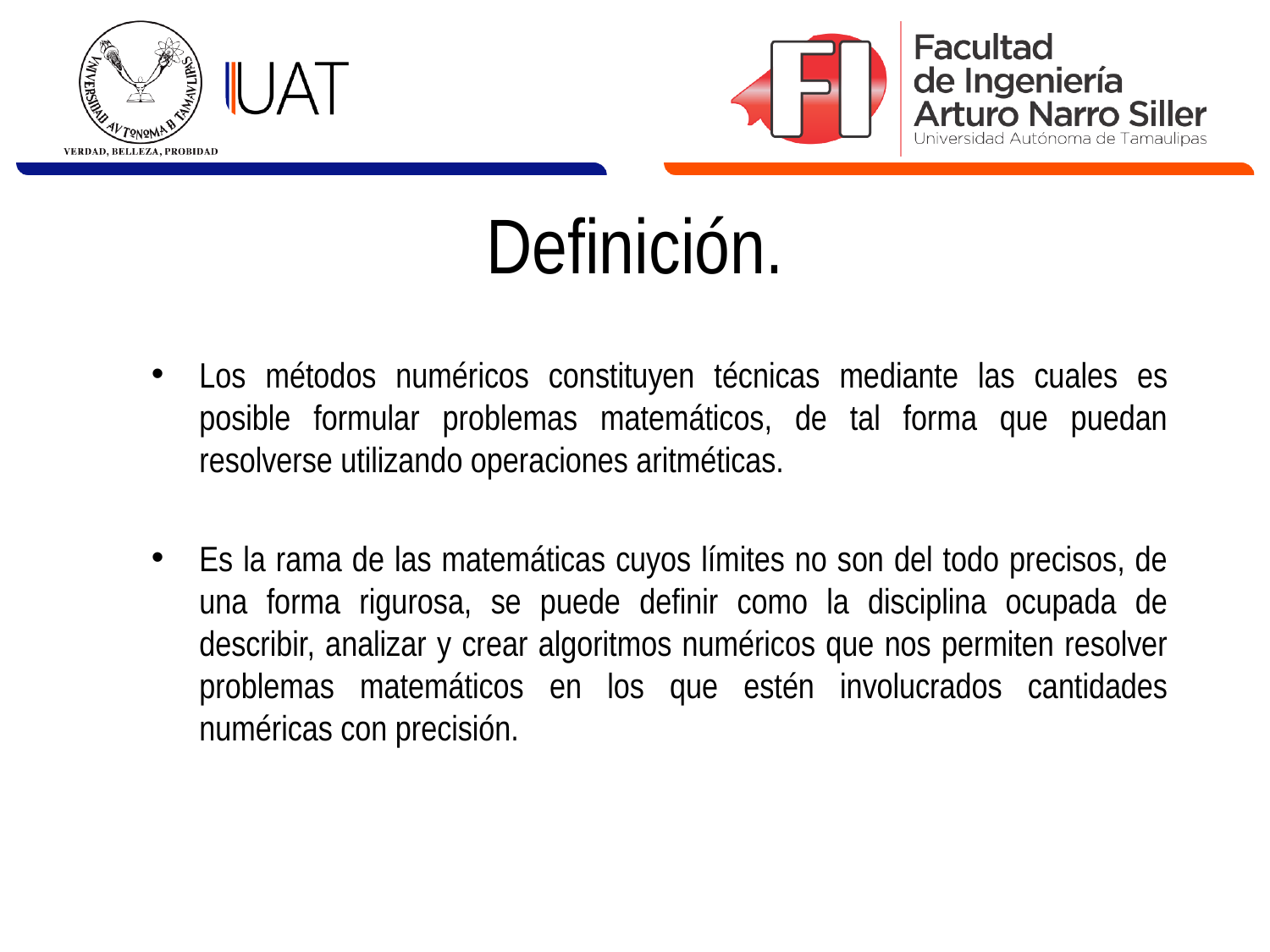

# Definición.
Los métodos numéricos constituyen técnicas mediante las cuales es posible formular problemas matemáticos, de tal forma que puedan resolverse utilizando operaciones aritméticas.

Es la rama de las matemáticas cuyos límites no son del todo precisos, de una forma rigurosa, se puede definir como la disciplina ocupada de describir, analizar y crear algoritmos numéricos que nos permiten resolver problemas matemáticos en los que estén involucrados cantidades numéricas con precisión.